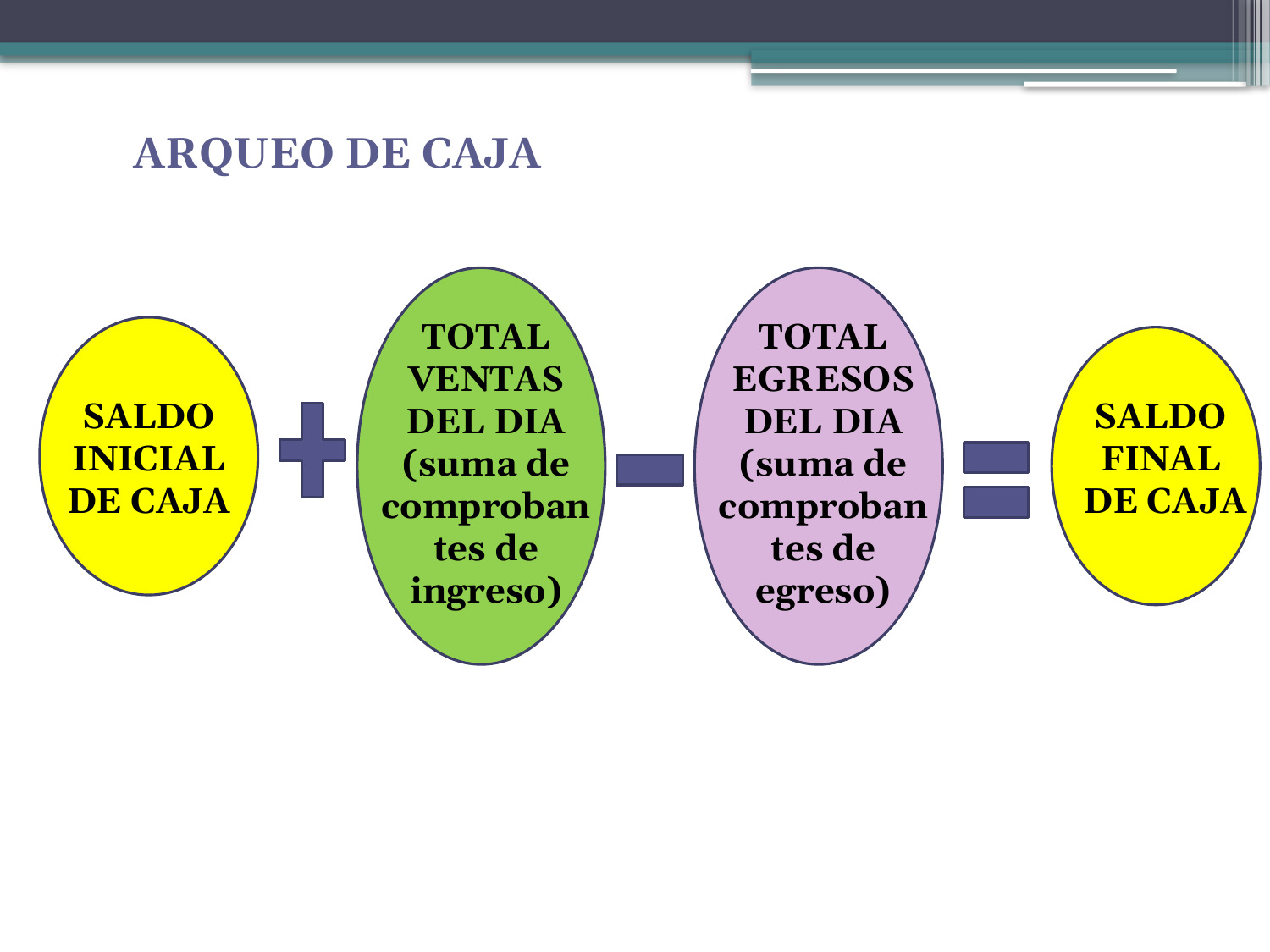

ARQUEO DE CAJA

TOTAL VENTAS DEL DIA (suma de comprobantes de ingreso)
TOTAL EGRESOS DEL DIA (suma de comprobantes de egreso)

SALDO INICIAL DE CAJA

SALDO FINAL
 DE CAJA